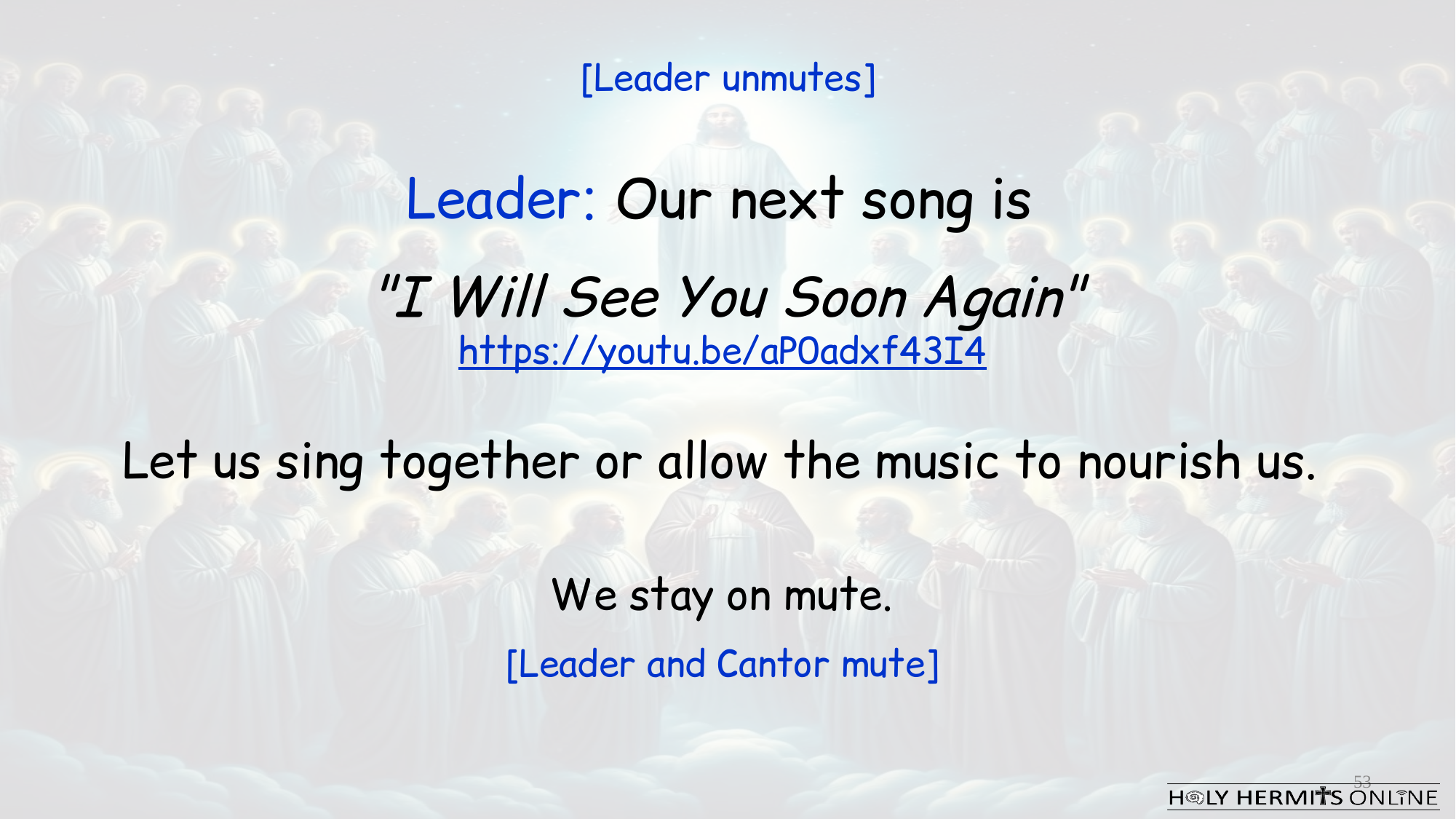

[Leader unmutes]

Leader: Our next song is
"I Will See You Soon Again"
https://youtu.be/aP0adxf43I4

Let us sing together or allow the music to nourish us.

We stay on mute.
[Leader and Cantor mute]

53